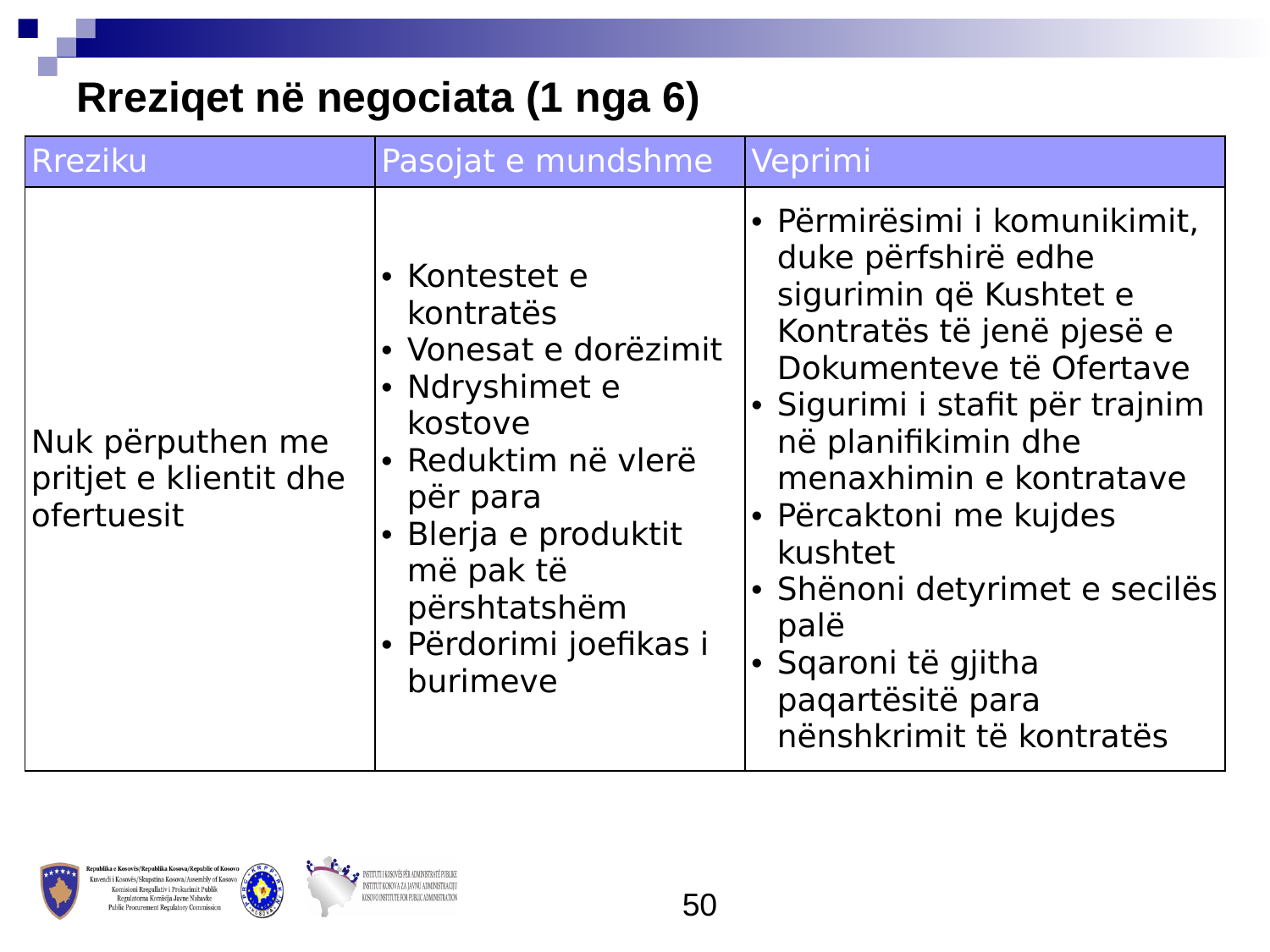

Rreziqet në negociata (1 nga 6)
| Rreziku | Pasojat e mundshme | Veprimi |
| --- | --- | --- |
| Nuk përputhen me pritjet e klientit dhe ofertuesit | Kontestet e kontratës Vonesat e dorëzimit Ndryshimet e kostove Reduktim në vlerë për para Blerja e produktit më pak të përshtatshëm Përdorimi joefikas i burimeve | Përmirësimi i komunikimit, duke përfshirë edhe sigurimin që Kushtet e Kontratës të jenë pjesë e Dokumenteve të Ofertave Sigurimi i stafit për trajnim në planifikimin dhe menaxhimin e kontratave Përcaktoni me kujdes kushtet Shënoni detyrimet e secilës palë Sqaroni të gjitha paqartësitë para nënshkrimit të kontratës |